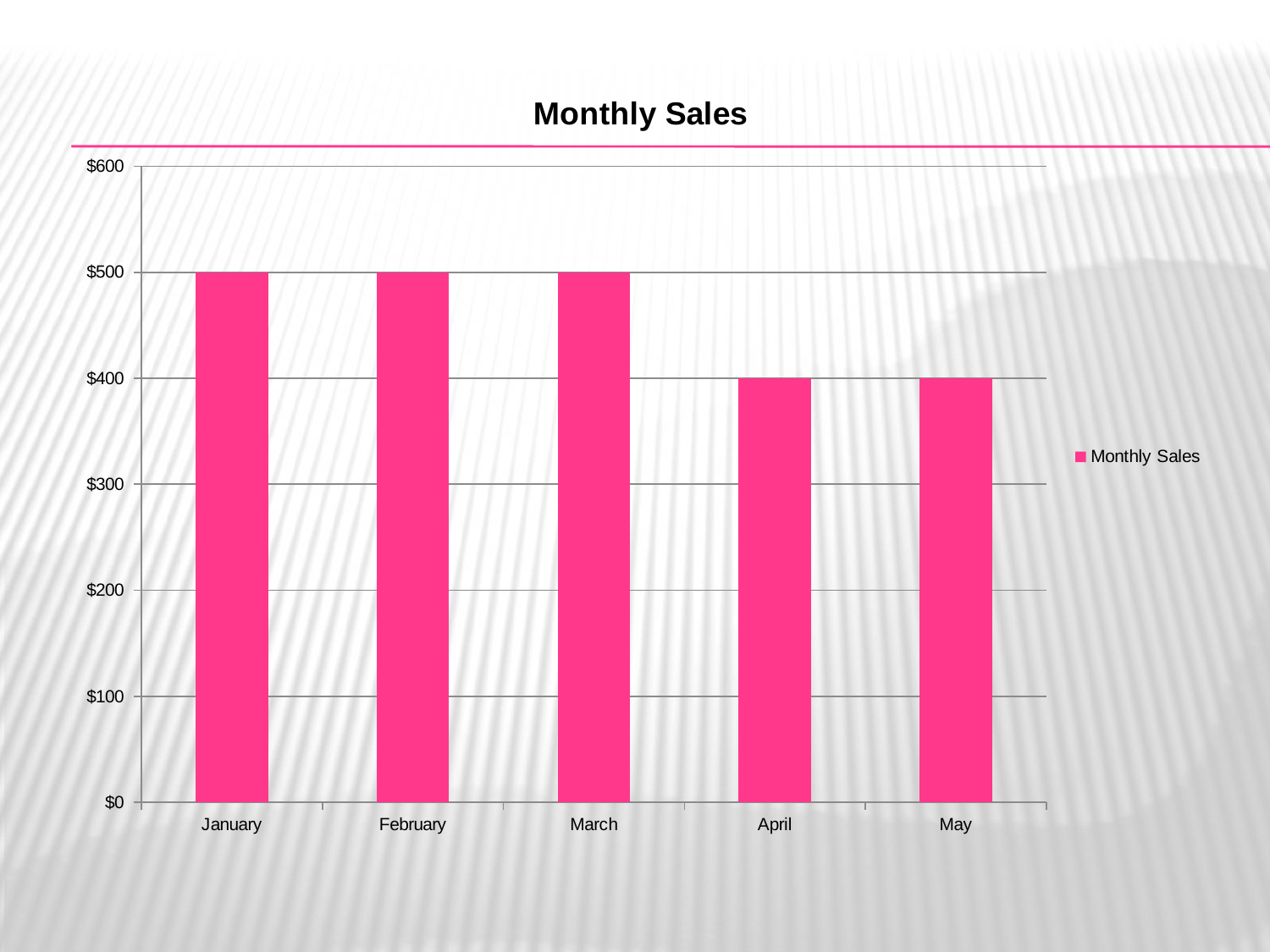

### Chart:

| Category | Monthly Sales |
|---|---|
| January | 500.0 |
| February | 500.0 |
| March | 500.0 |
| April | 400.0 |
| May | 400.0 |